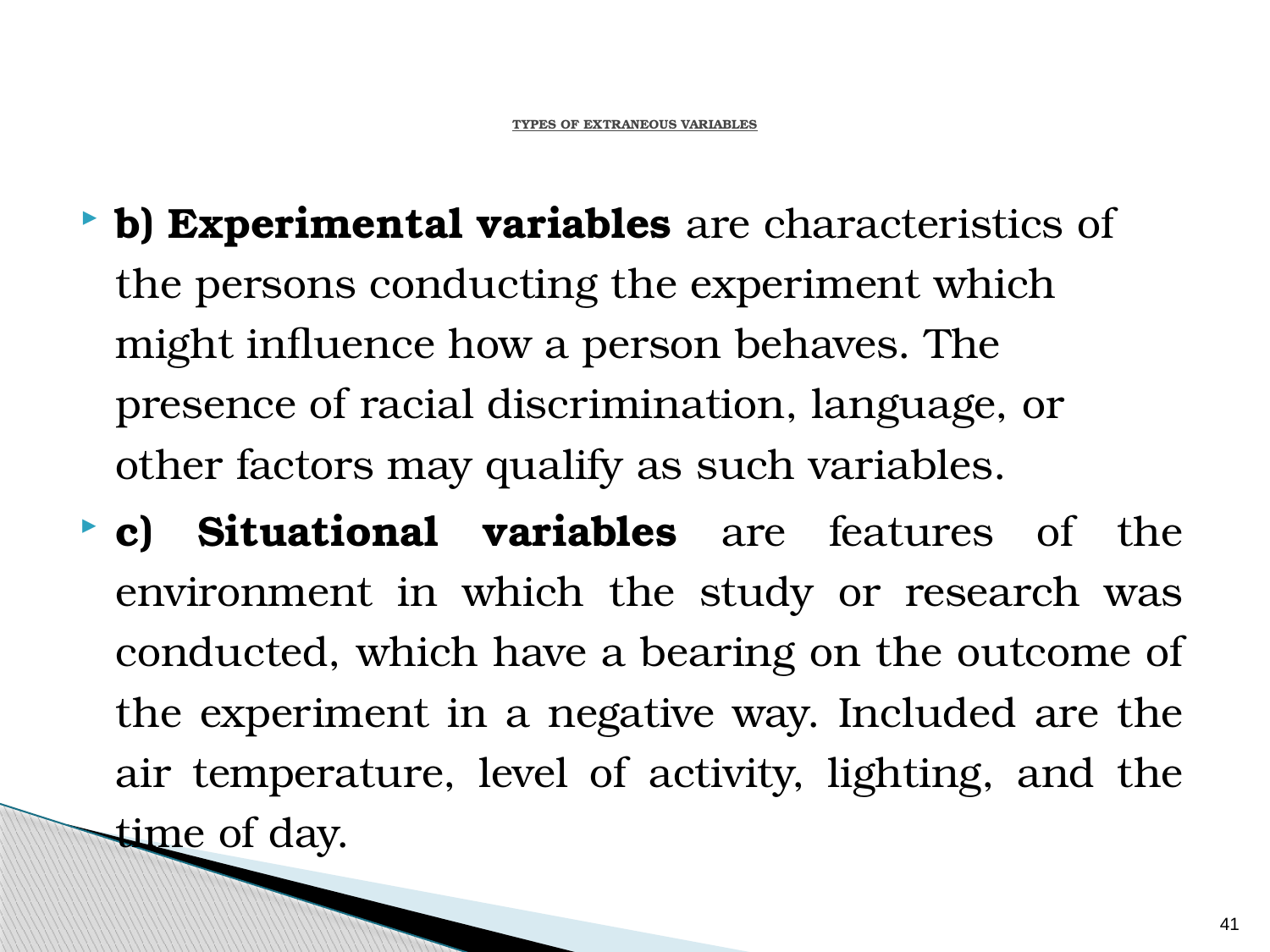

# TYPES OF Extraneous Variables
b) Experimental variables are characteristics of the persons conducting the experiment which might influence how a person behaves. The presence of racial discrimination, language, or other factors may qualify as such variables.
c) Situational variables are features of the environment in which the study or research was conducted, which have a bearing on the outcome of the experiment in a negative way. Included are the air temperature, level of activity, lighting, and the time of day.

41